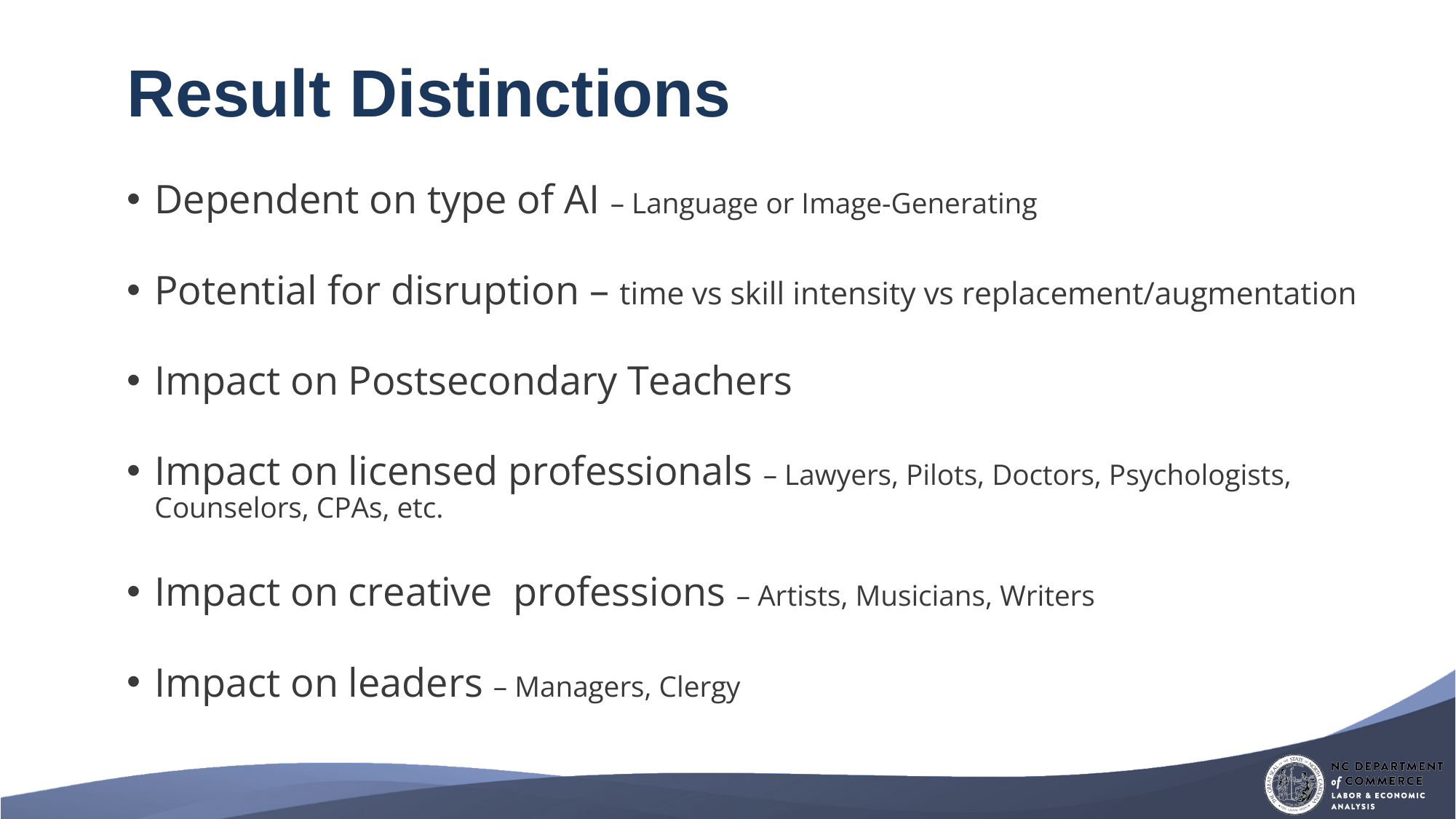

# Result Distinctions
Dependent on type of AI – Language or Image-Generating
Potential for disruption – time vs skill intensity vs replacement/augmentation
Impact on Postsecondary Teachers
Impact on licensed professionals – Lawyers, Pilots, Doctors, Psychologists, Counselors, CPAs, etc.
Impact on creative  professions – Artists, Musicians, Writers
Impact on leaders – Managers, Clergy